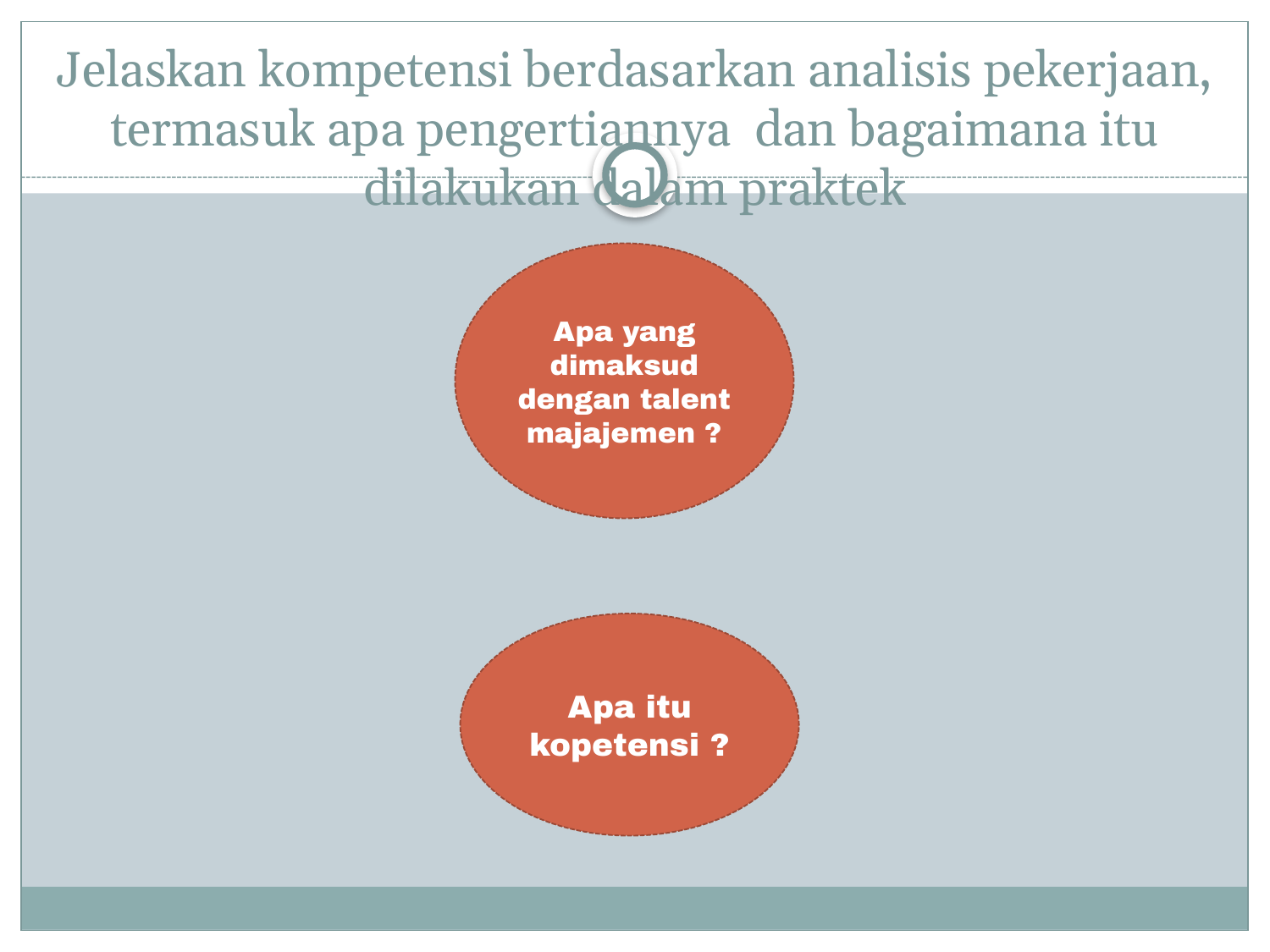

# Jelaskan kompetensi berdasarkan analisis pekerjaan, termasuk apa pengertiannya  dan bagaimana itu dilakukan dalam praktek

Apa yang dimaksud dengan talent majajemen ?
Apa itu kopetensi ?